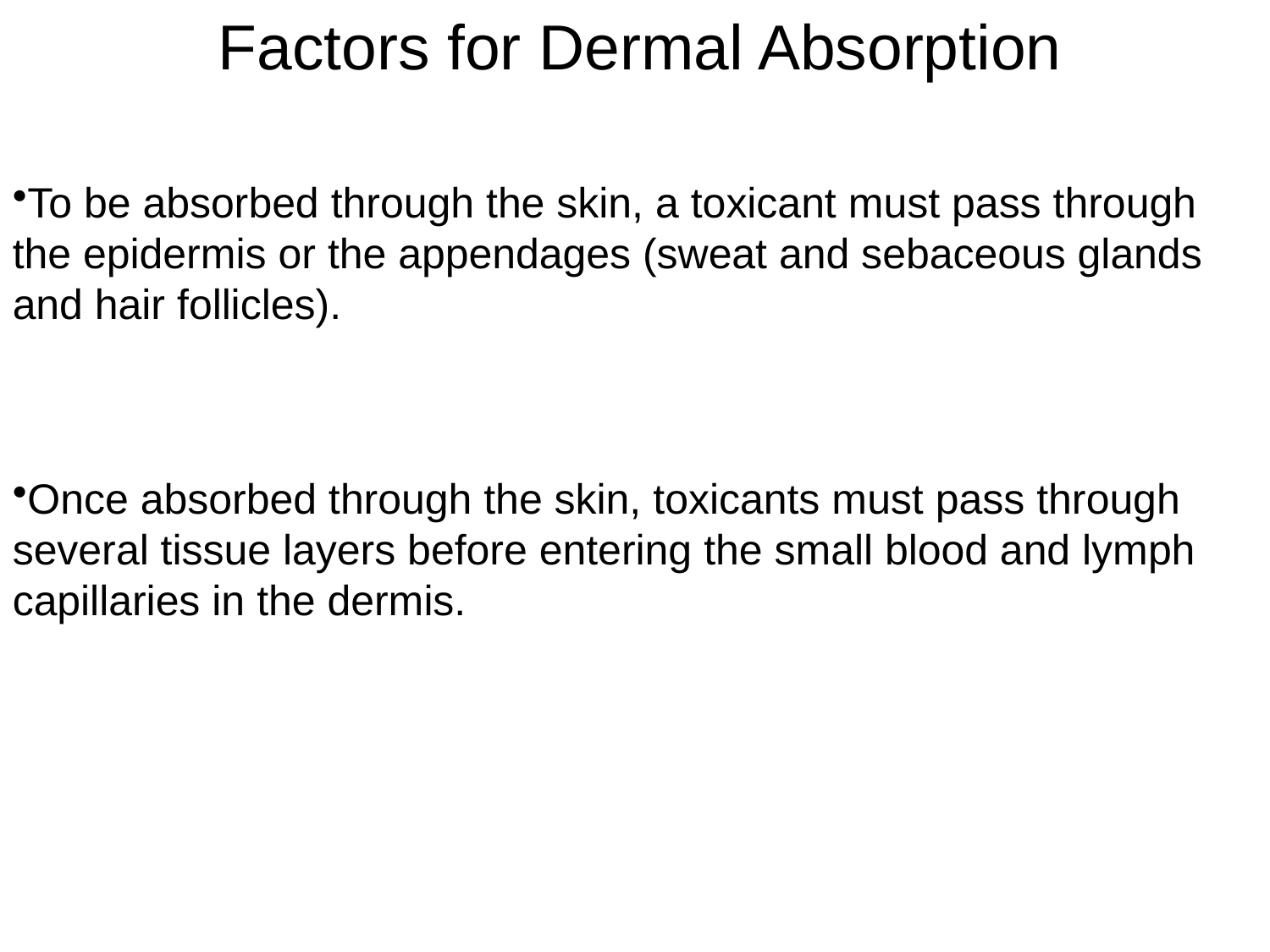

Factors for Dermal Absorption
To be absorbed through the skin, a toxicant must pass through the epidermis or the appendages (sweat and sebaceous glands and hair follicles).

Once absorbed through the skin, toxicants must pass through several tissue layers before entering the small blood and lymph capillaries in the dermis.